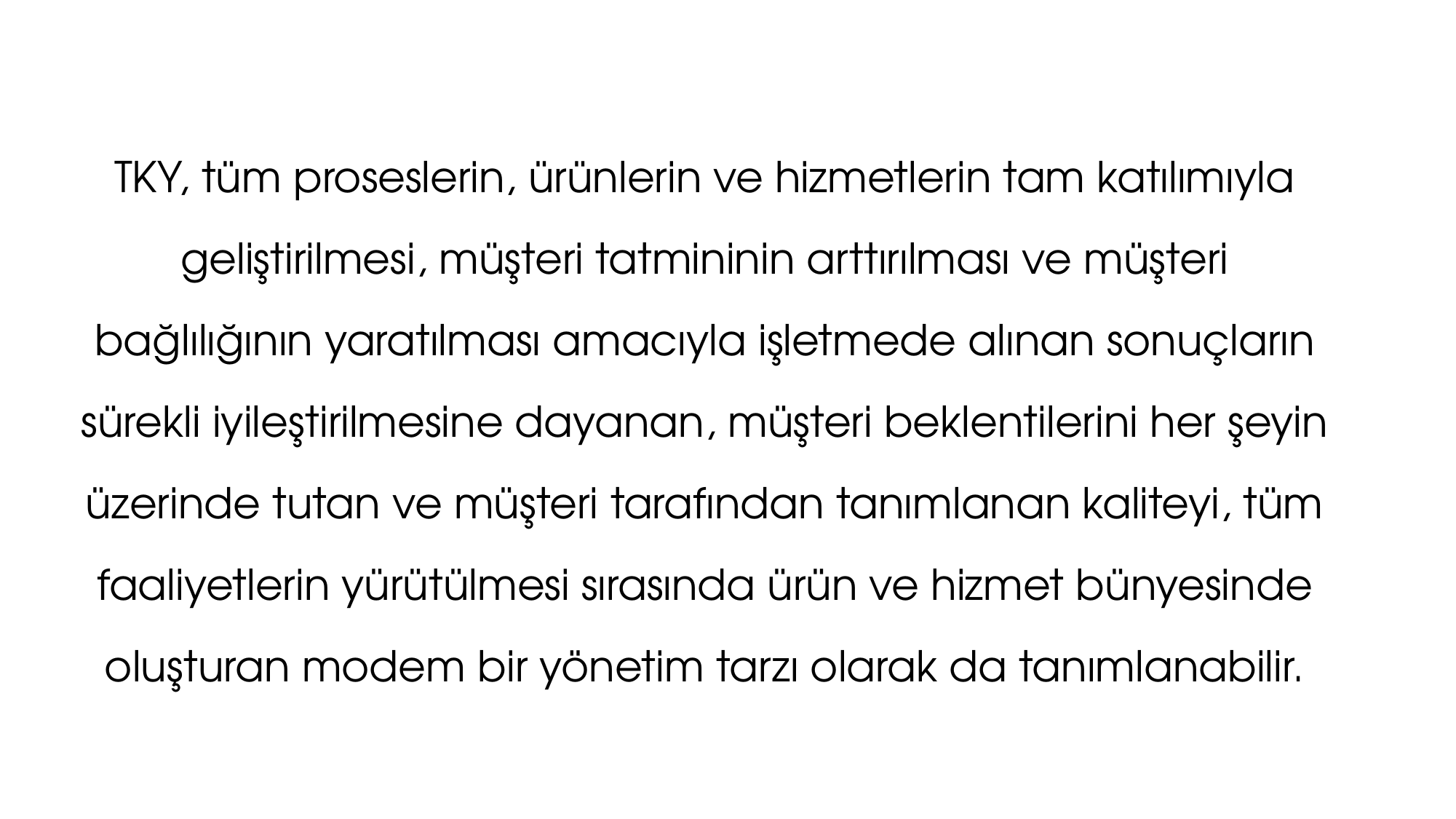

TKY, tüm proseslerin, ürünlerin ve hizmetlerin tam katılımıyla geliştirilmesi, müşteri tatmininin arttırılması ve müşteri bağlılığının yaratılması amacıyla işletmede alınan sonuçların sürekli iyileştirilmesine dayanan, müşteri beklentilerini her şeyin üzerinde tutan ve müşteri tarafından tanımlanan kaliteyi, tüm faaliyetlerin yürütülmesi sırasında ürün ve hizmet bünyesinde oluşturan modem bir yönetim tarzı olarak da tanımlanabilir.